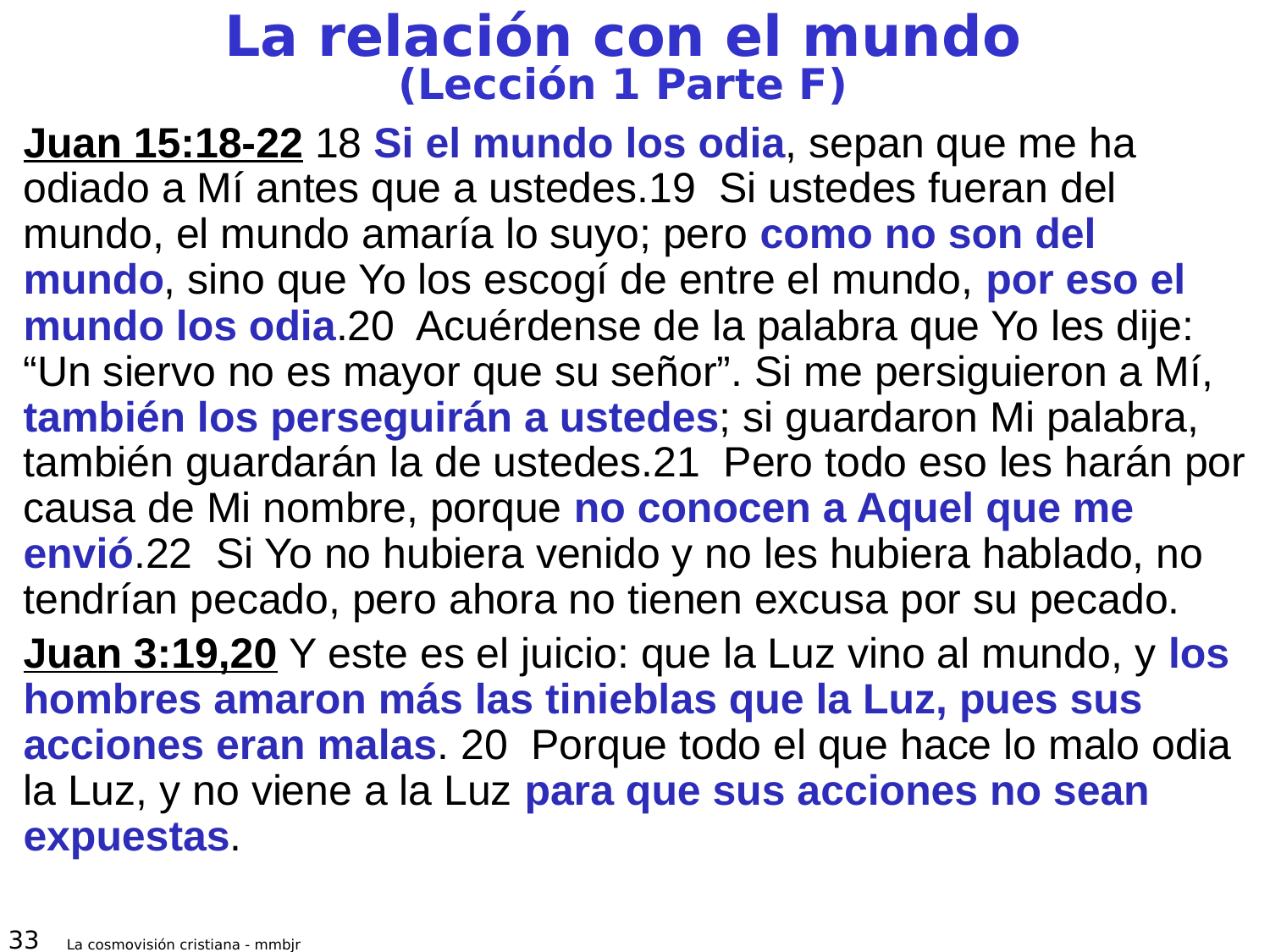

# La relación con el mundo (Lección 1 Parte F)
Juan 15:18-22 18 Si el mundo los odia, sepan que me ha odiado a Mí antes que a ustedes.19  Si ustedes fueran del mundo, el mundo amaría lo suyo; pero como no son del mundo, sino que Yo los escogí de entre el mundo, por eso el mundo los odia.20  Acuérdense de la palabra que Yo les dije: “Un siervo no es mayor que su señor”. Si me persiguieron a Mí, también los perseguirán a ustedes; si guardaron Mi palabra, también guardarán la de ustedes.21  Pero todo eso les harán por causa de Mi nombre, porque no conocen a Aquel que me envió.22  Si Yo no hubiera venido y no les hubiera hablado, no tendrían pecado, pero ahora no tienen excusa por su pecado.
Juan 3:19,20 Y este es el juicio: que la Luz vino al mundo, y los hombres amaron más las tinieblas que la Luz, pues sus acciones eran malas. 20  Porque todo el que hace lo malo odia la Luz, y no viene a la Luz para que sus acciones no sean expuestas.
33
La cosmovisión cristiana - mmbjr